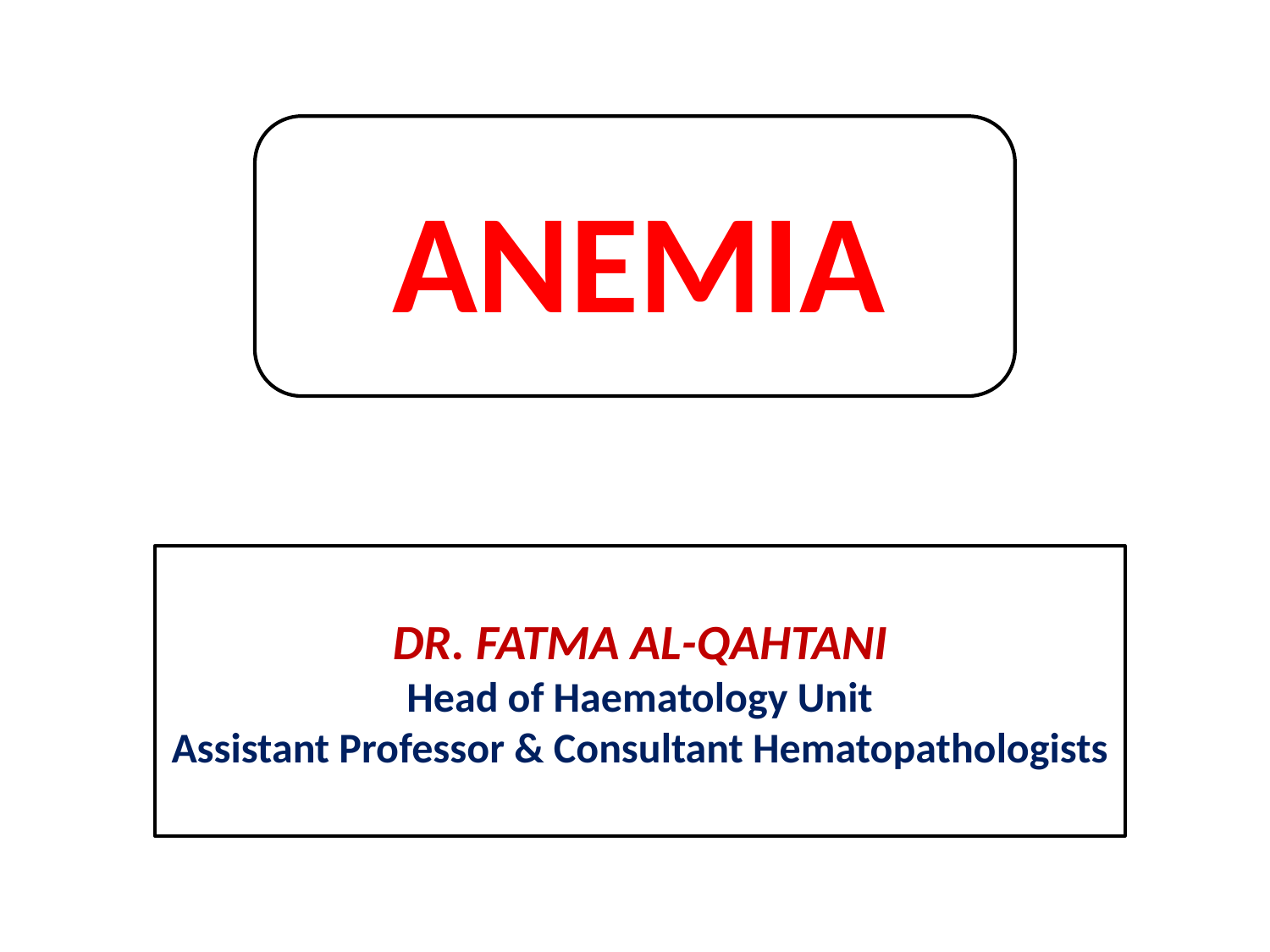

ANEMIA
DR. FATMA AL-QAHTANI
Head of Haematology Unit
Assistant Professor & Consultant Hematopathologists